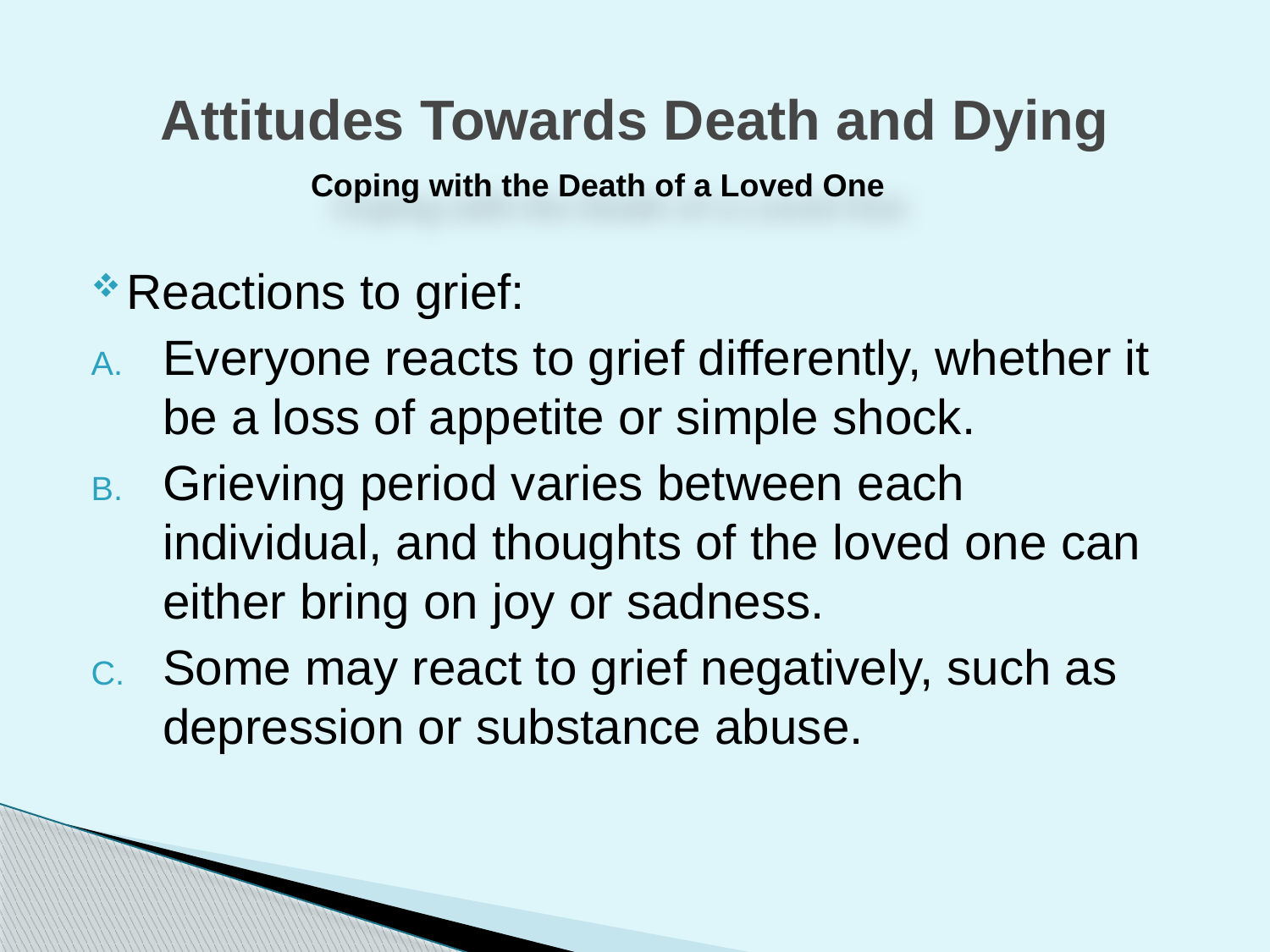

# Attitudes Towards Death and Dying
Coping with the Death of a Loved One
Reactions to grief:
Everyone reacts to grief differently, whether it be a loss of appetite or simple shock.
Grieving period varies between each individual, and thoughts of the loved one can either bring on joy or sadness.
Some may react to grief negatively, such as depression or substance abuse.